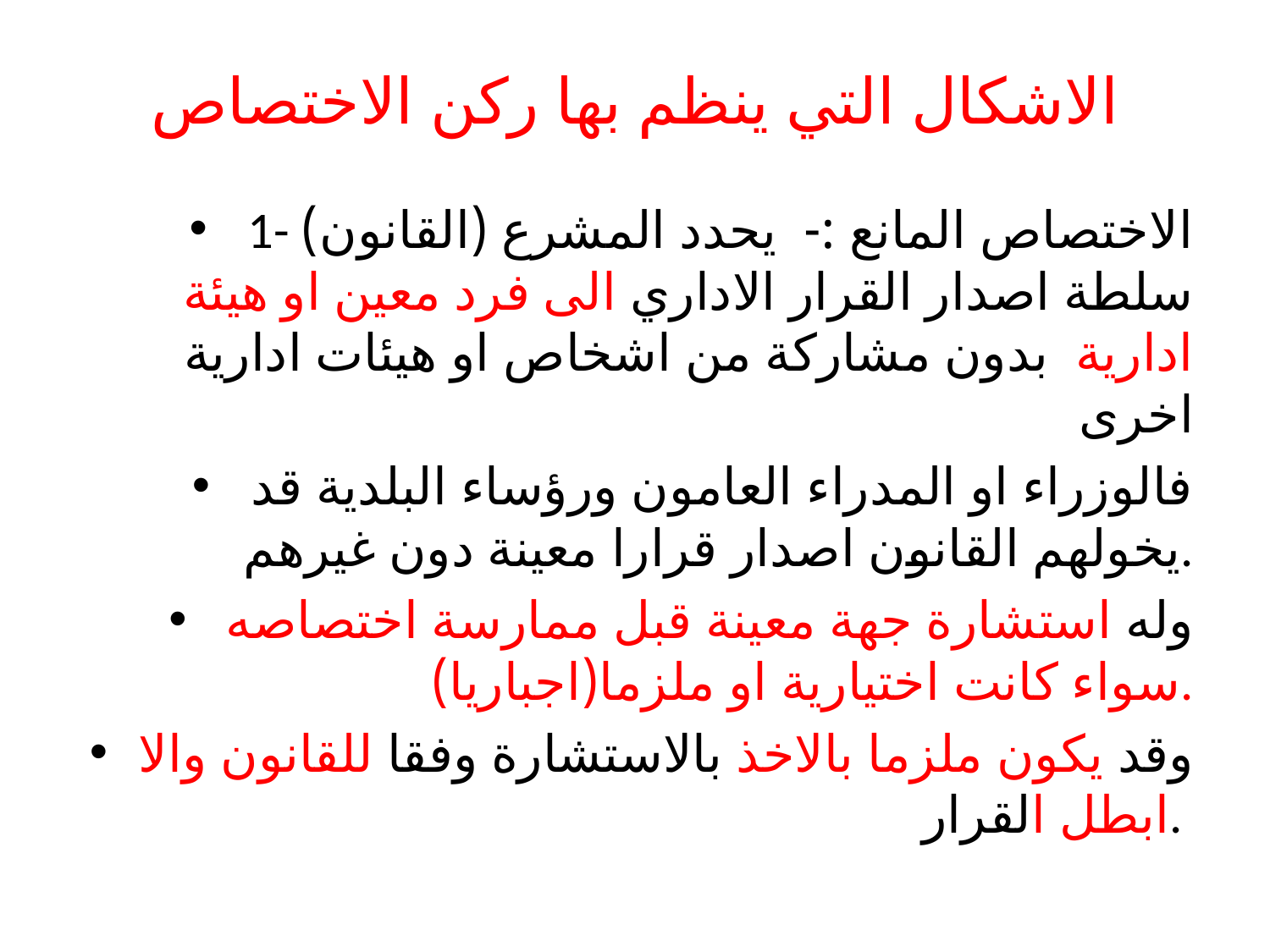

# الاشكال التي ينظم بها ركن الاختصاص
1- الاختصاص المانع :-  يحدد المشرع (القانون) سلطة اصدار القرار الاداري الى فرد معين او هيئة ادارية  بدون مشاركة من اشخاص او هيئات ادارية اخرى
فالوزراء او المدراء العامون ورؤساء البلدية قد يخولهم القانون اصدار قرارا معينة دون غيرهم.
وله استشارة جهة معينة قبل ممارسة اختصاصه سواء كانت اختيارية او ملزما(اجباريا).
وقد يكون ملزما بالاخذ بالاستشارة وفقا للقانون والا ابطل القرار.